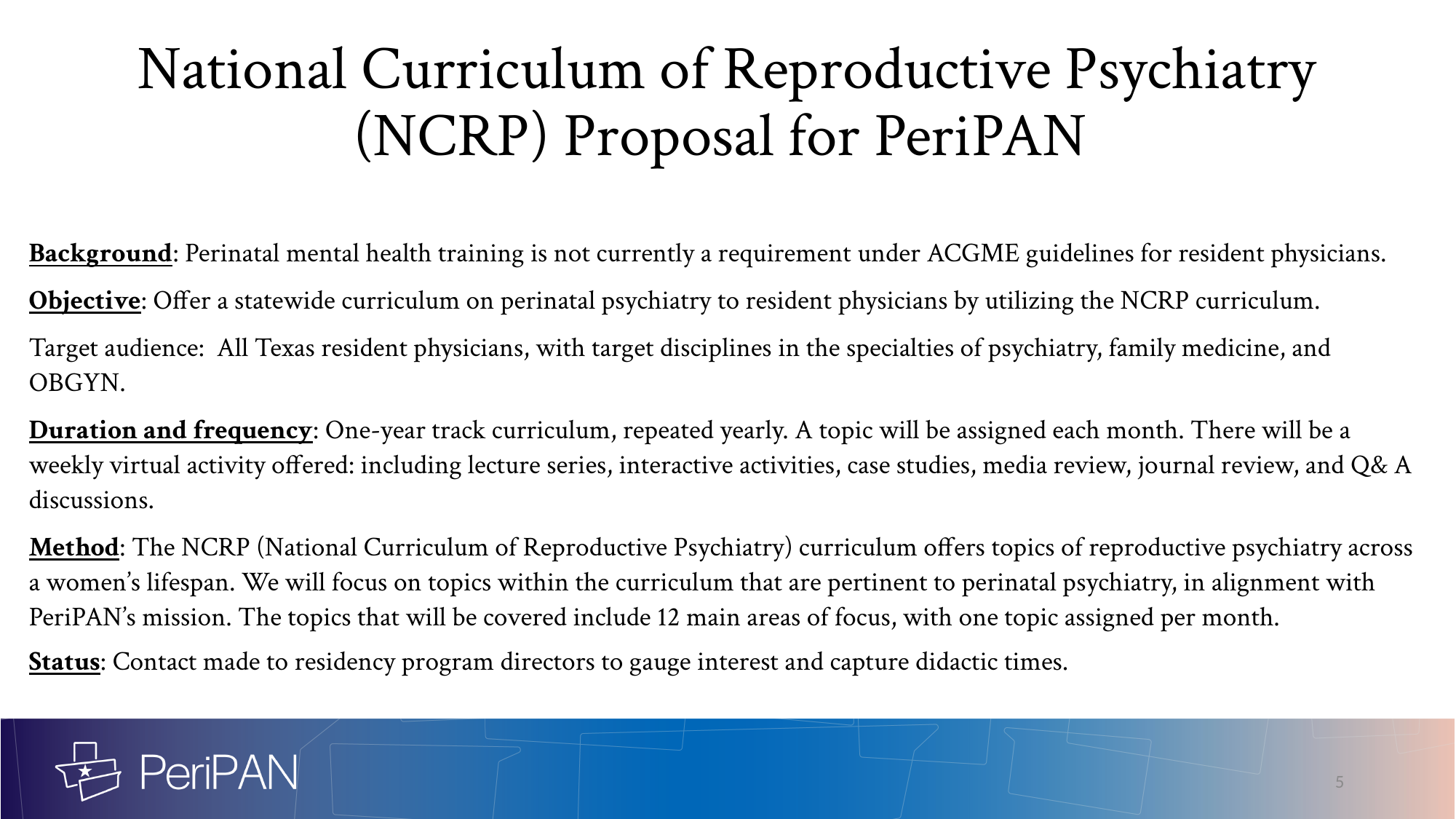

# National Curriculum of Reproductive Psychiatry (NCRP) Proposal for PeriPAN
Background: Perinatal mental health training is not currently a requirement under ACGME guidelines for resident physicians.
Objective: Offer a statewide curriculum on perinatal psychiatry to resident physicians by utilizing the NCRP curriculum.
Target audience:  All Texas resident physicians, with target disciplines in the specialties of psychiatry, family medicine, and OBGYN.
Duration and frequency: One-year track curriculum, repeated yearly. A topic will be assigned each month. There will be a weekly virtual activity offered: including lecture series, interactive activities, case studies, media review, journal review, and Q& A discussions.
Method: The NCRP (National Curriculum of Reproductive Psychiatry) curriculum offers topics of reproductive psychiatry across a women’s lifespan. We will focus on topics within the curriculum that are pertinent to perinatal psychiatry, in alignment with PeriPAN’s mission. The topics that will be covered include 12 main areas of focus, with one topic assigned per month.
Status: Contact made to residency program directors to gauge interest and capture didactic times.
5